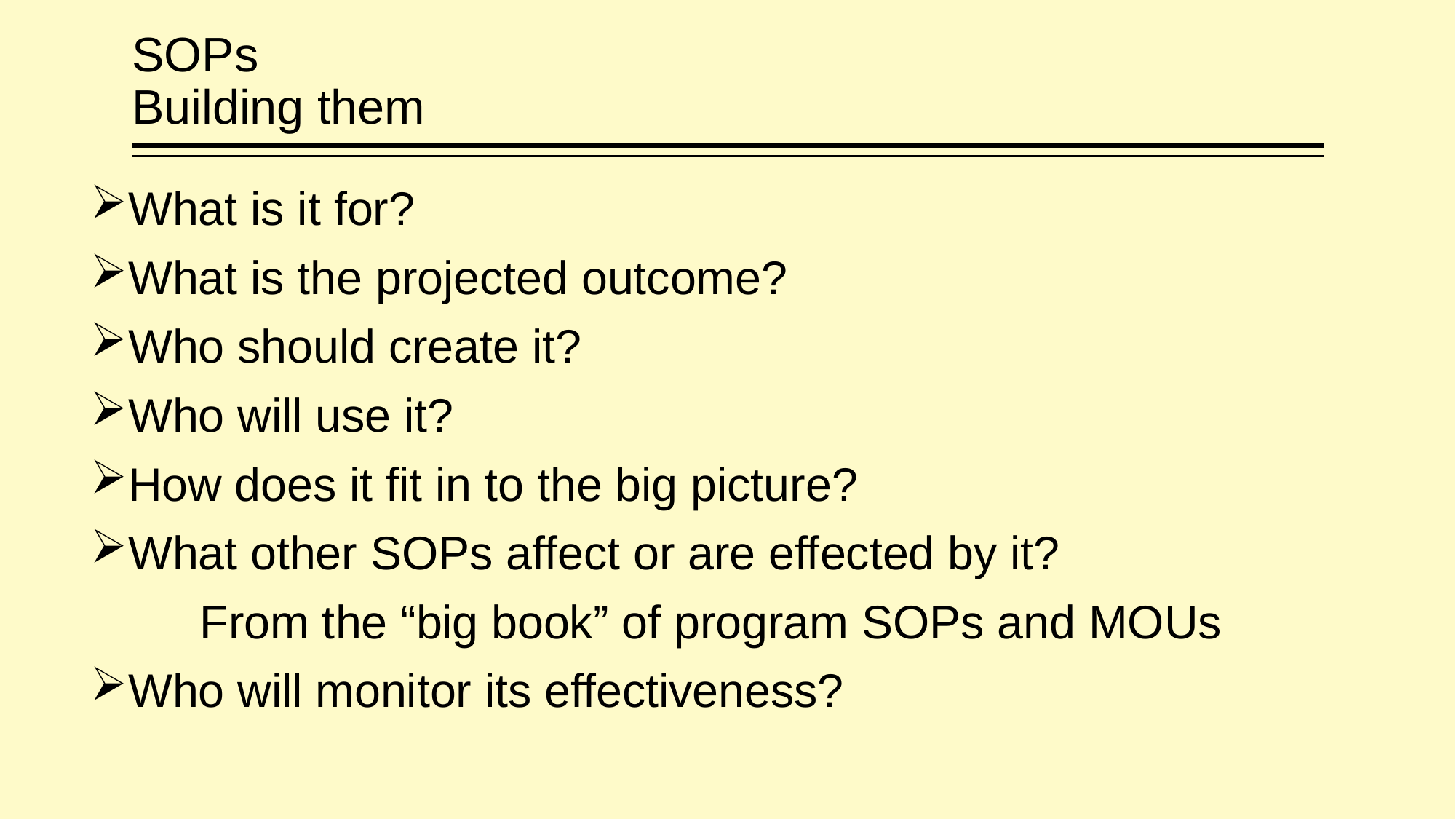

# SOPs Building them
What is it for?
What is the projected outcome?
Who should create it?
Who will use it?
How does it fit in to the big picture?
What other SOPs affect or are effected by it?
	From the “big book” of program SOPs and MOUs
Who will monitor its effectiveness?